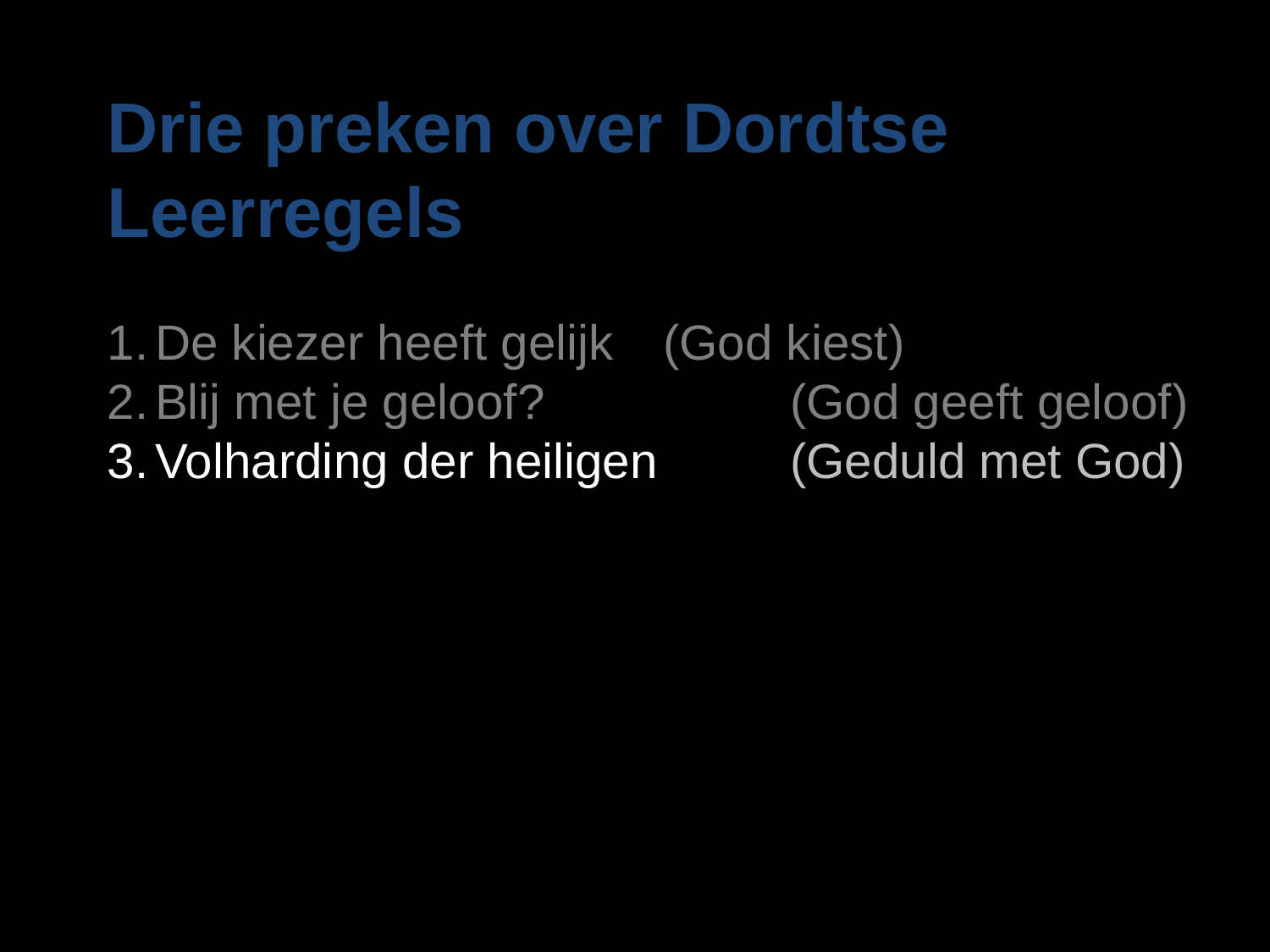

Drie preken over Dordtse Leerregels

De kiezer heeft gelijk   	(God kiest)
Blij met je geloof? 		(God geeft geloof)
Volharding der heiligen 	(Geduld met God)